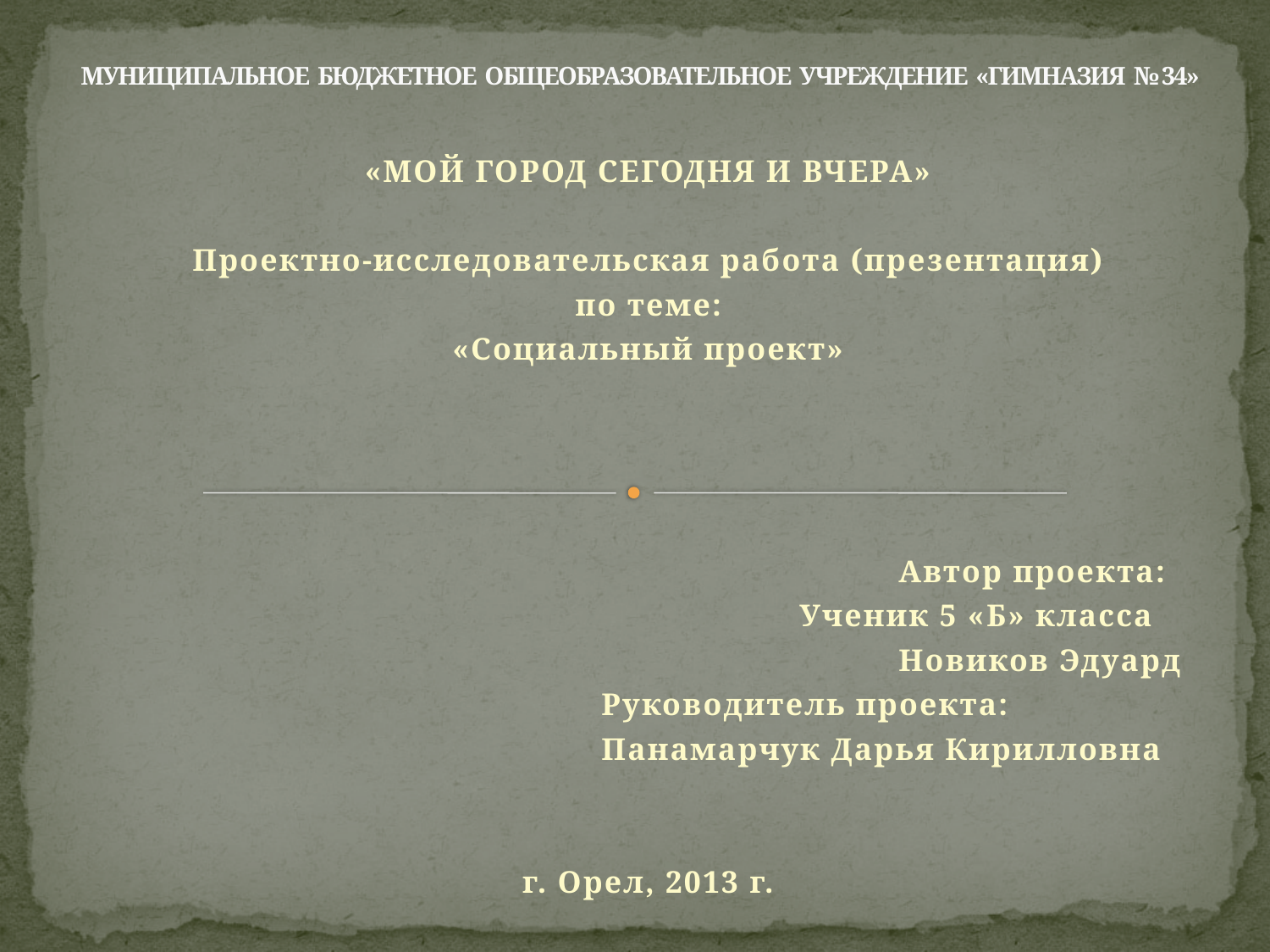

# МУНИЦИПАЛЬНОЕ  БЮДЖЕТНОЕ  ОБЩЕОБРАЗОВАТЕЛЬНОЕ  УЧРЕЖДЕНИЕ  «ГИМНАЗИЯ  № 34»
«МОЙ ГОРОД СЕГОДНЯ И ВЧЕРА»

Проектно-исследовательская работа (презентация)
по теме:
«Социальный проект»

Автор проекта:
Ученик 5 «Б» класса
Новиков Эдуард
Руководитель проекта:
Панамарчук Дарья Кирилловна

г. Орел, 2013 г.